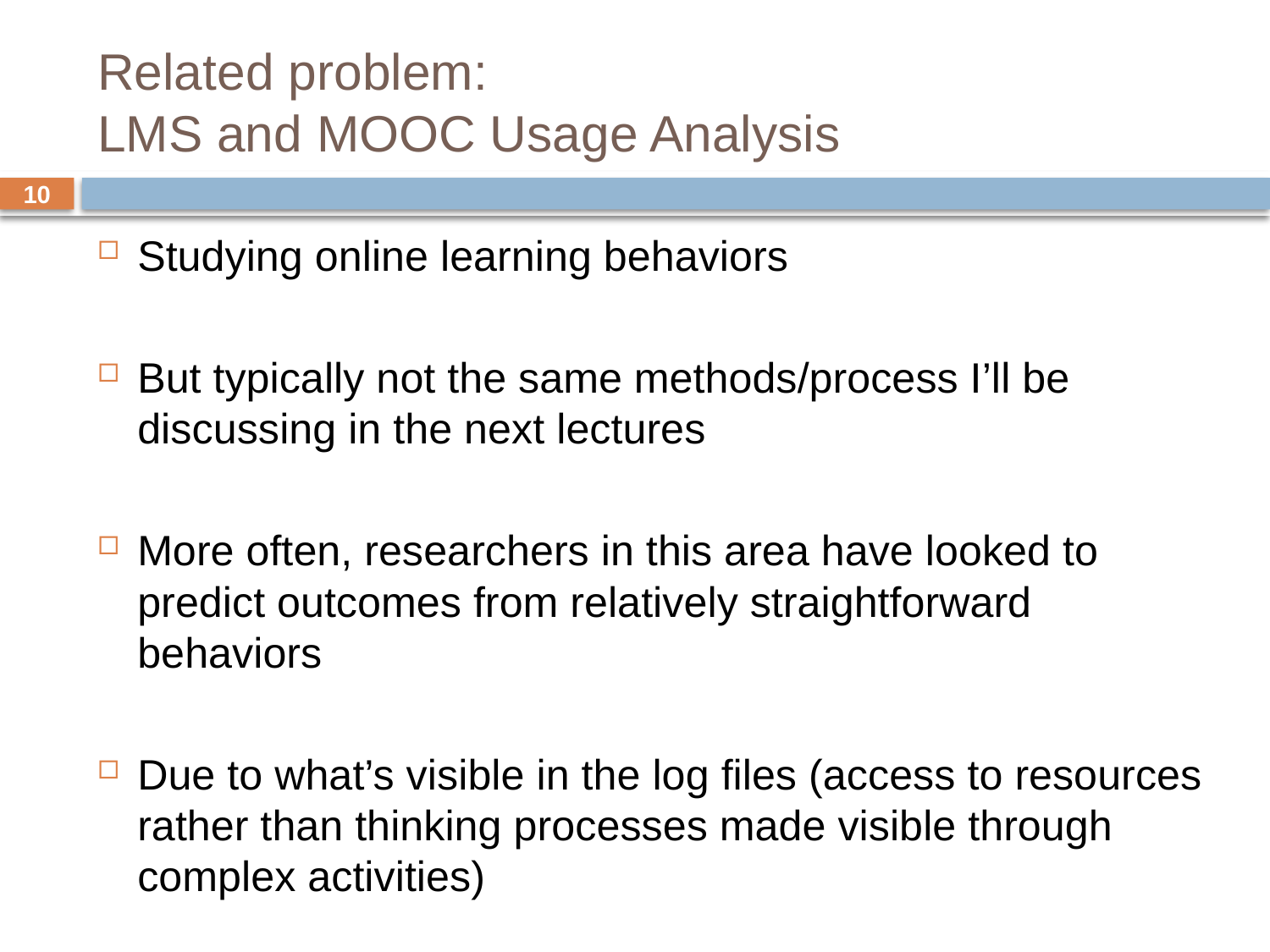

# Related problem: LMS and MOOC Usage Analysis
10
Studying online learning behaviors

But typically not the same methods/process I’ll be discussing in the next lectures

More often, researchers in this area have looked to predict outcomes from relatively straightforward behaviors

Due to what’s visible in the log files (access to resources rather than thinking processes made visible through complex activities)